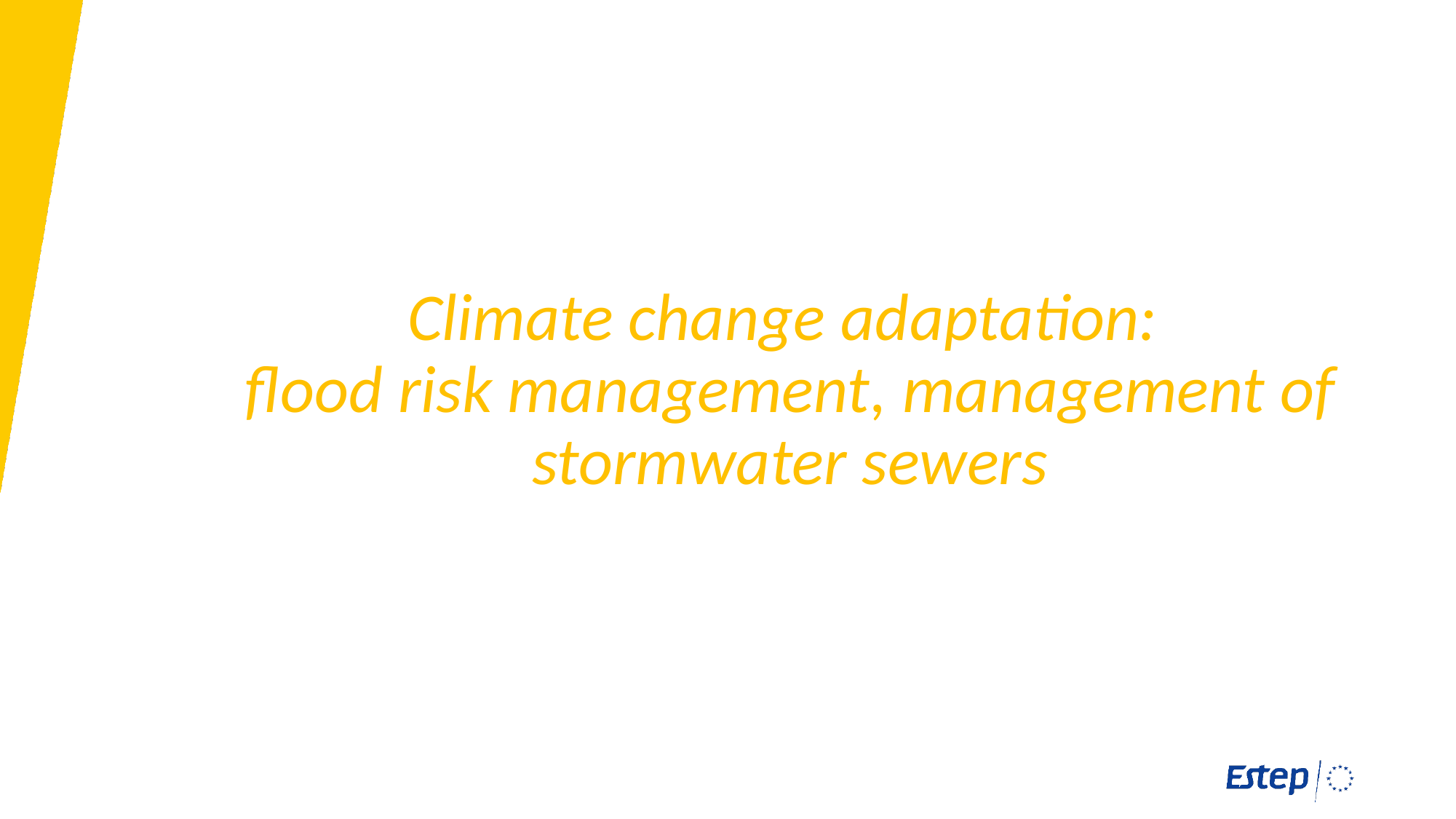

# Climate change adaptation: flood risk management, management of stormwater sewers